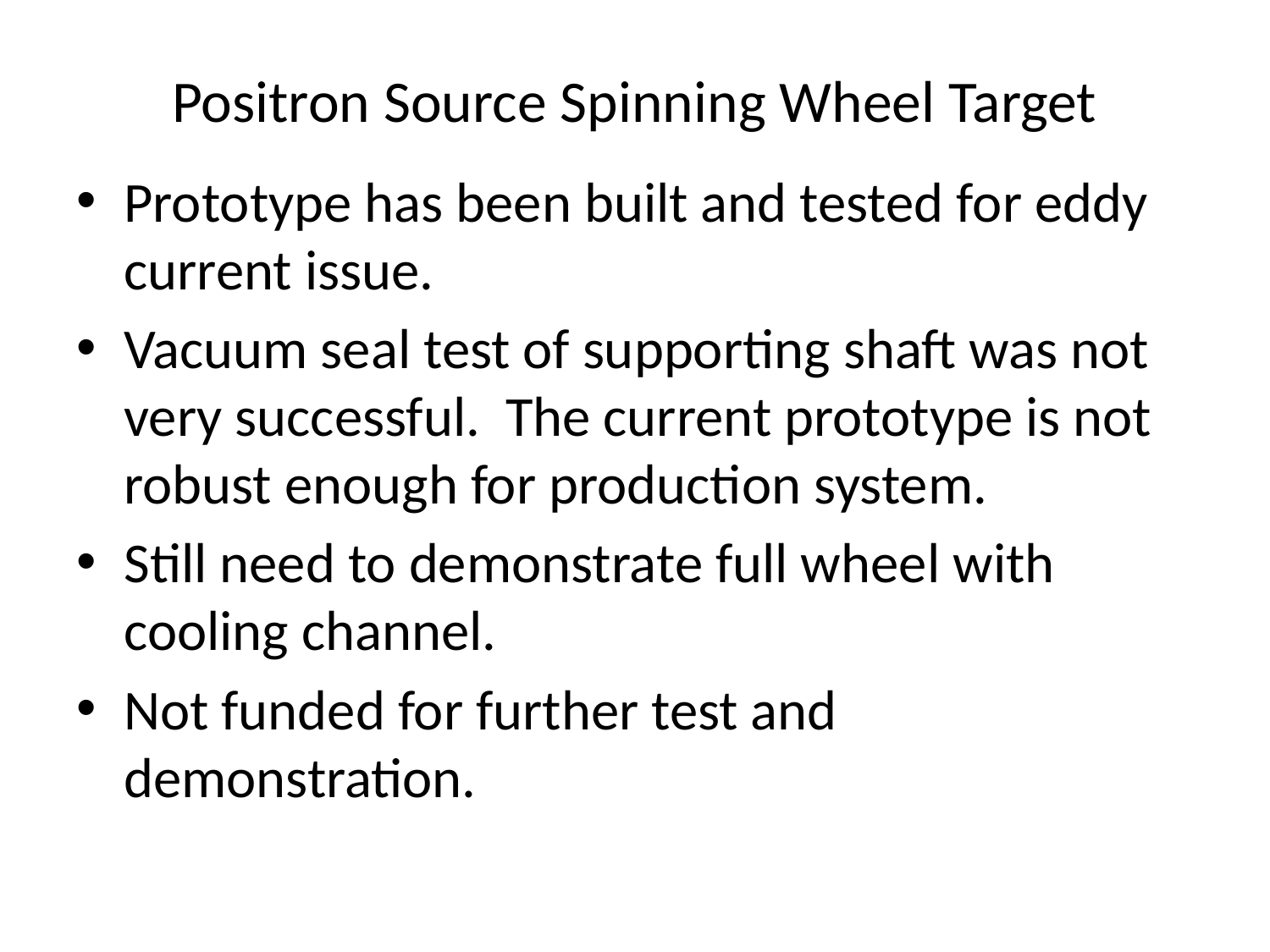

# Positron Source Spinning Wheel Target
Prototype has been built and tested for eddy current issue.
Vacuum seal test of supporting shaft was not very successful.  The current prototype is not robust enough for production system.
Still need to demonstrate full wheel with cooling channel.
Not funded for further test and demonstration.